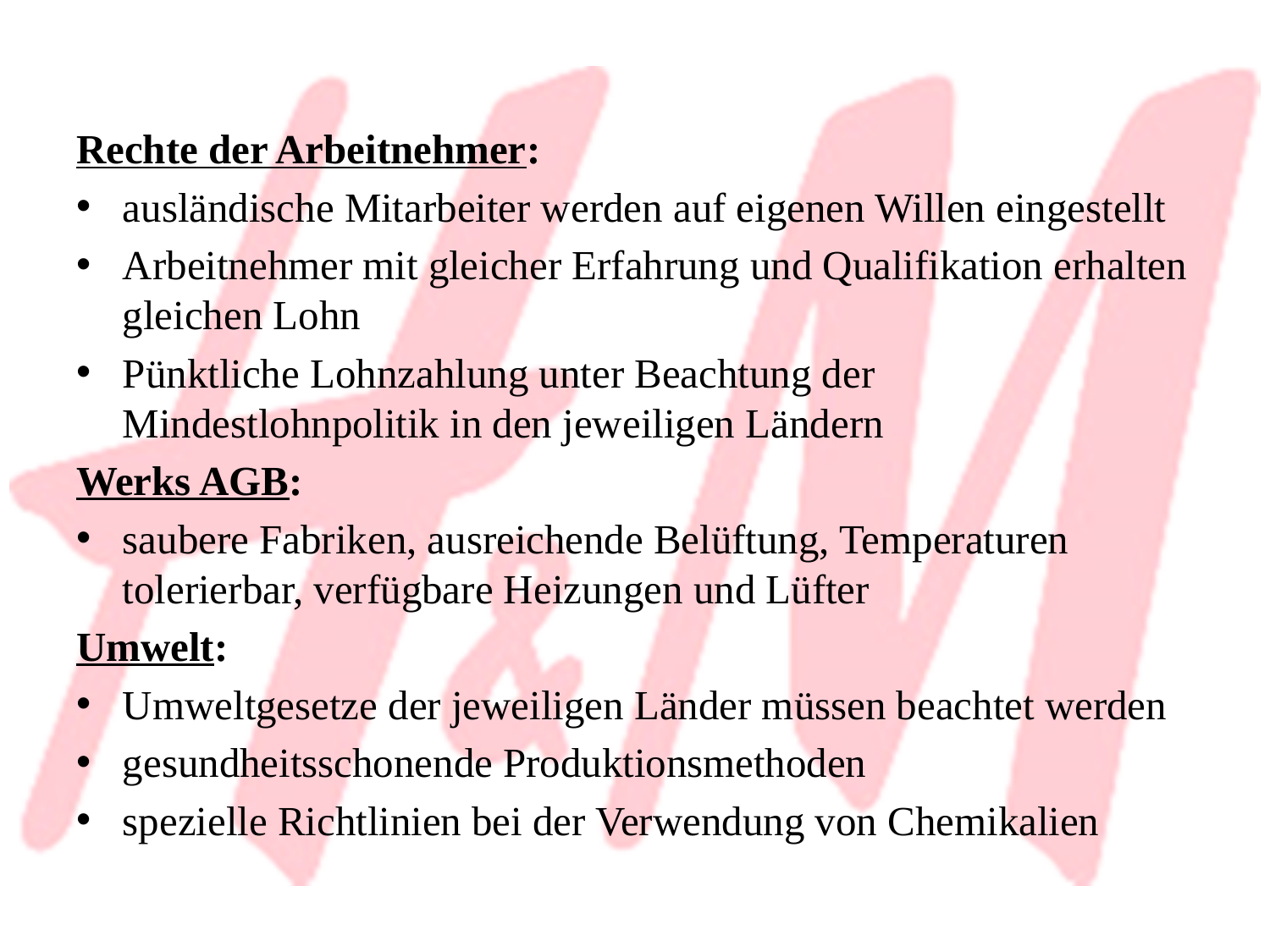

Rechte der Arbeitnehmer:
ausländische Mitarbeiter werden auf eigenen Willen eingestellt
Arbeitnehmer mit gleicher Erfahrung und Qualifikation erhalten gleichen Lohn
Pünktliche Lohnzahlung unter Beachtung der Mindestlohnpolitik in den jeweiligen Ländern
Werks AGB:
saubere Fabriken, ausreichende Belüftung, Temperaturen tolerierbar, verfügbare Heizungen und Lüfter
Umwelt:
Umweltgesetze der jeweiligen Länder müssen beachtet werden
gesundheitsschonende Produktionsmethoden
spezielle Richtlinien bei der Verwendung von Chemikalien